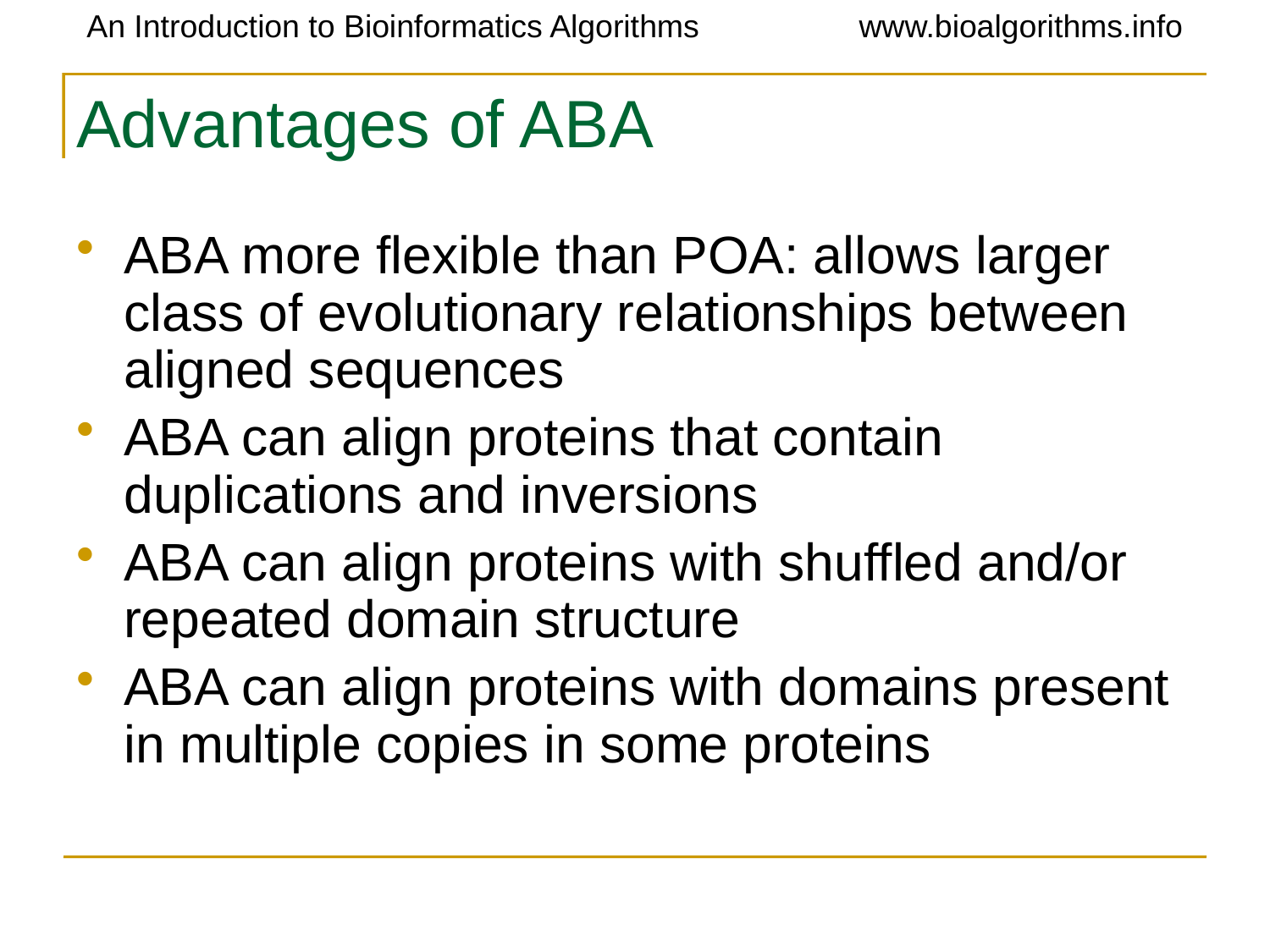

# Advantages of ABA
ABA more flexible than POA: allows larger class of evolutionary relationships between aligned sequences
ABA can align proteins that contain duplications and inversions
ABA can align proteins with shuffled and/or repeated domain structure
ABA can align proteins with domains present in multiple copies in some proteins